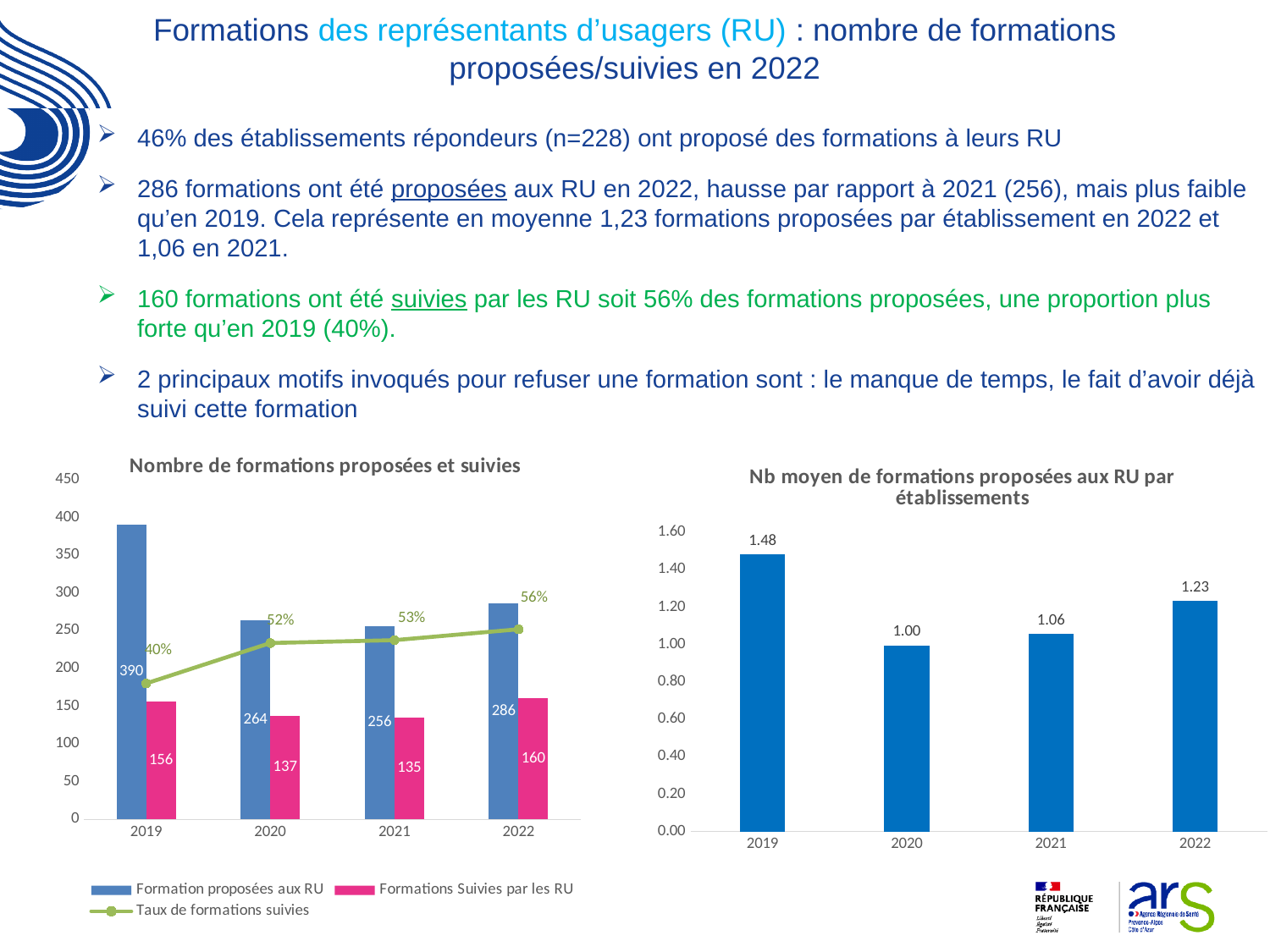

# Formations des représentants d’usagers (RU) : nombre de formations proposées/suivies en 2022
46% des établissements répondeurs (n=228) ont proposé des formations à leurs RU
286 formations ont été proposées aux RU en 2022, hausse par rapport à 2021 (256), mais plus faible qu’en 2019. Cela représente en moyenne 1,23 formations proposées par établissement en 2022 et 1,06 en 2021.
160 formations ont été suivies par les RU soit 56% des formations proposées, une proportion plus forte qu’en 2019 (40%).
2 principaux motifs invoqués pour refuser une formation sont : le manque de temps, le fait d’avoir déjà suivi cette formation

### Chart: Nombre de formations proposées et suivies

| Category | Formation proposées aux RU | Formations Suivies par les RU | Taux de formations suivies |
|---|---|---|---|
| 2019 | 390.0 | 156.0 | 0.4 |
| 2020 | 264.0 | 137.0 | 0.5189393939393939 |
| 2021 | 256.0 | 135.0 | 0.52734375 |
| 2022 | 286.0 | 160.0 | 0.5594405594405595 |

### Chart: Nb moyen de formations proposées aux RU par établissements

| Category | Nb moyen de formations proposé aux RU |
|---|---|
| 2019 | 1.4828897338403042 |
| 2020 | 0.9962264150943396 |
| 2021 | 1.0578512396694215 |
| 2022 | 1.2327586206896552 |